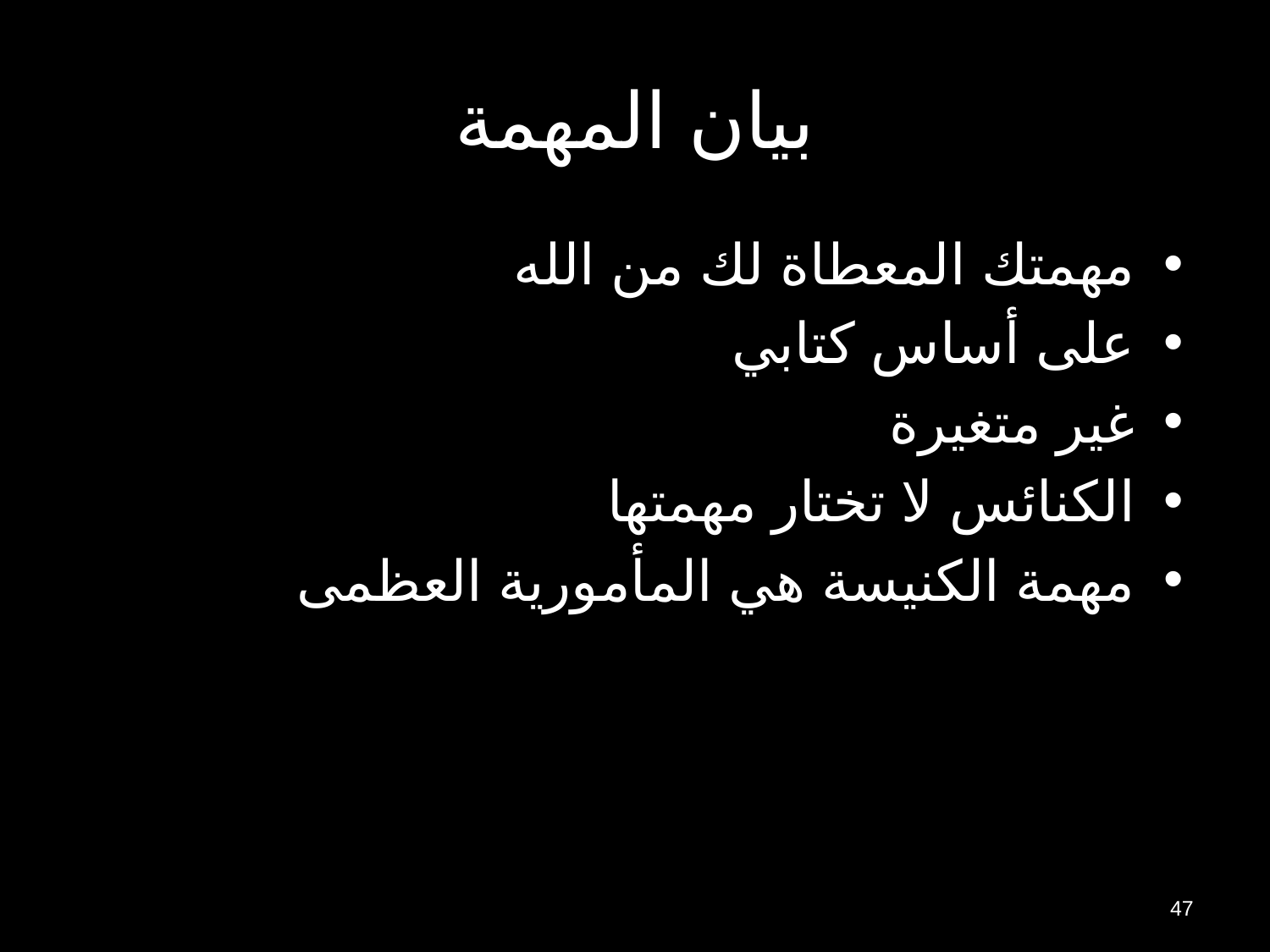

# بيان المهمة
مهمتك المعطاة لك من الله
على أساس كتابي
غير متغيرة
الكنائس لا تختار مهمتها
مهمة الكنيسة هي المأمورية العظمى

47